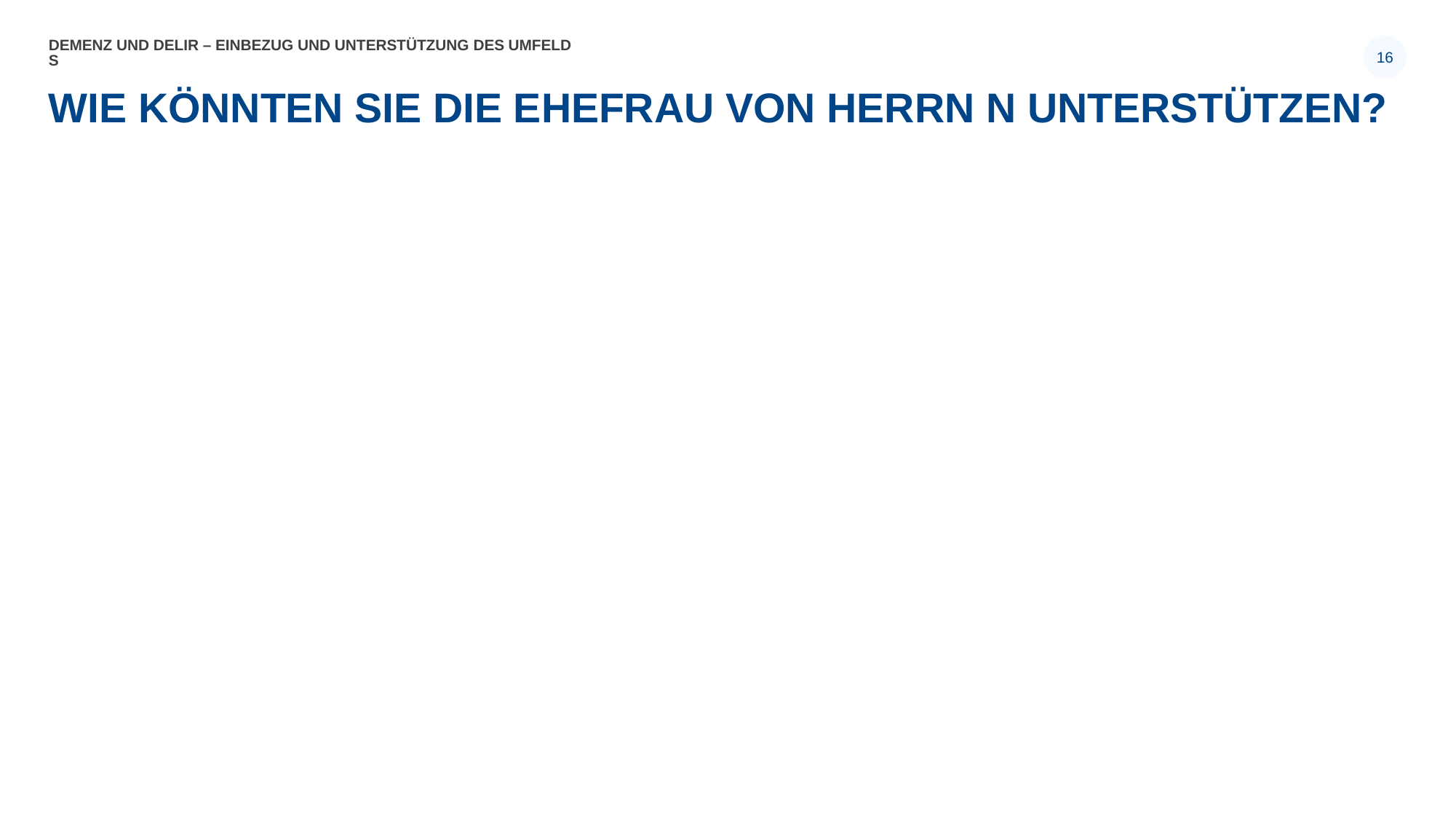

Demenz und Delir – Einbezug und Unterstützung des Umfelds
16
# Wie könnten sie die Ehefrau von Herrn N unterstützen?